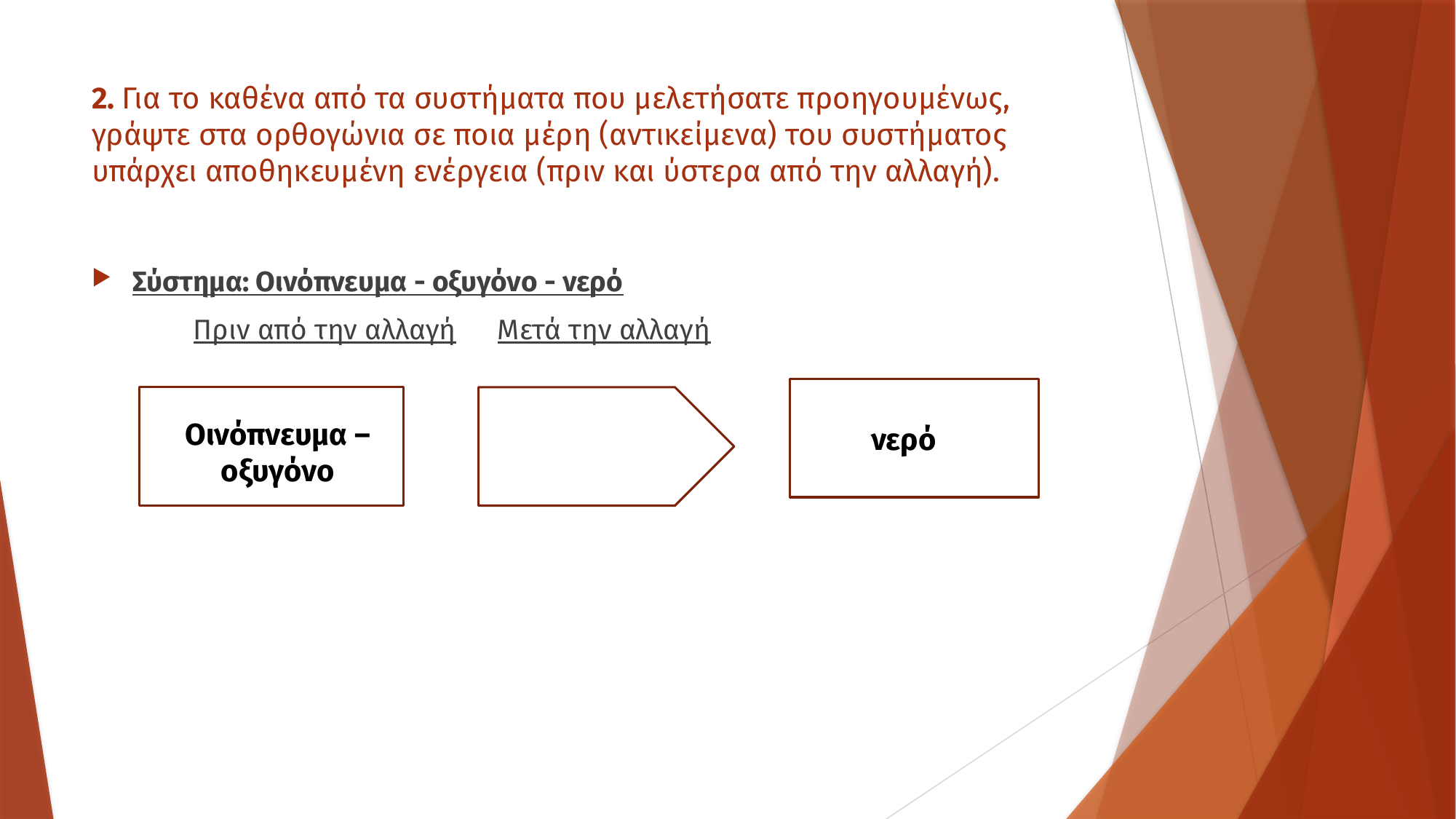

# 2. Για το καθένα από τα συστήματα που μελετήσατε προηγουμένως, γράψτε στα ορθογώνια σε ποια μέρη (αντικείμενα) του συστήματος υπάρχει αποθηκευμένη ενέργεια (πριν και ύστερα από την αλλαγή).
Σύστημα: Οινόπνευμα - οξυγόνο - νερό
	Πριν από την αλλαγή								Μετά την αλλαγή

Οινόπνευμα – οξυγόνο
νερό